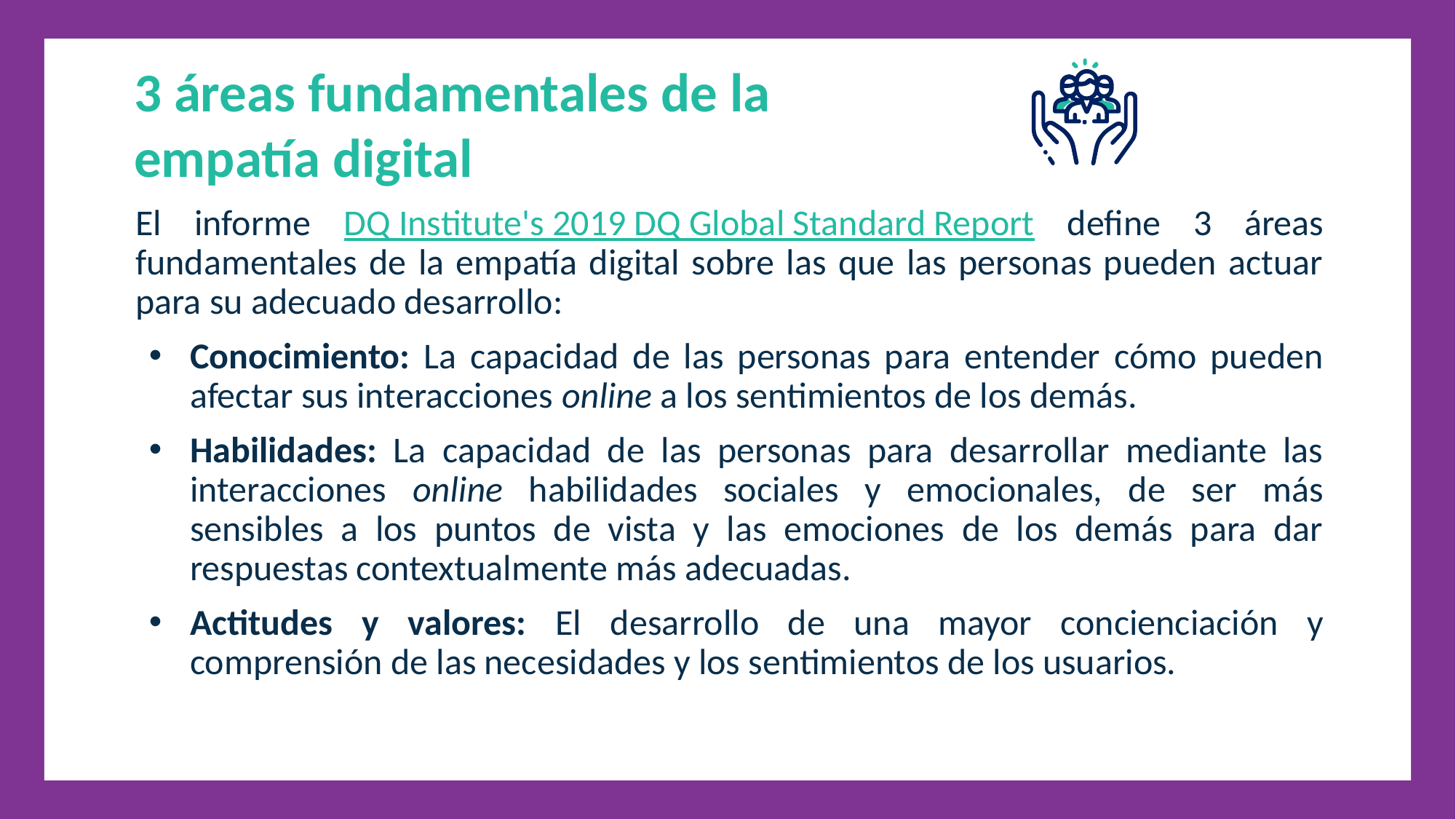

3 áreas fundamentales de la
empatía digital

El informe DQ Institute's 2019 DQ Global Standard Report define 3 áreas fundamentales de la empatía digital sobre las que las personas pueden actuar para su adecuado desarrollo:
Conocimiento: La capacidad de las personas para entender cómo pueden afectar sus interacciones online a los sentimientos de los demás.
Habilidades: La capacidad de las personas para desarrollar mediante las interacciones online habilidades sociales y emocionales, de ser más sensibles a los puntos de vista y las emociones de los demás para dar respuestas contextualmente más adecuadas.
Actitudes y valores: El desarrollo de una mayor concienciación y comprensión de las necesidades y los sentimientos de los usuarios.